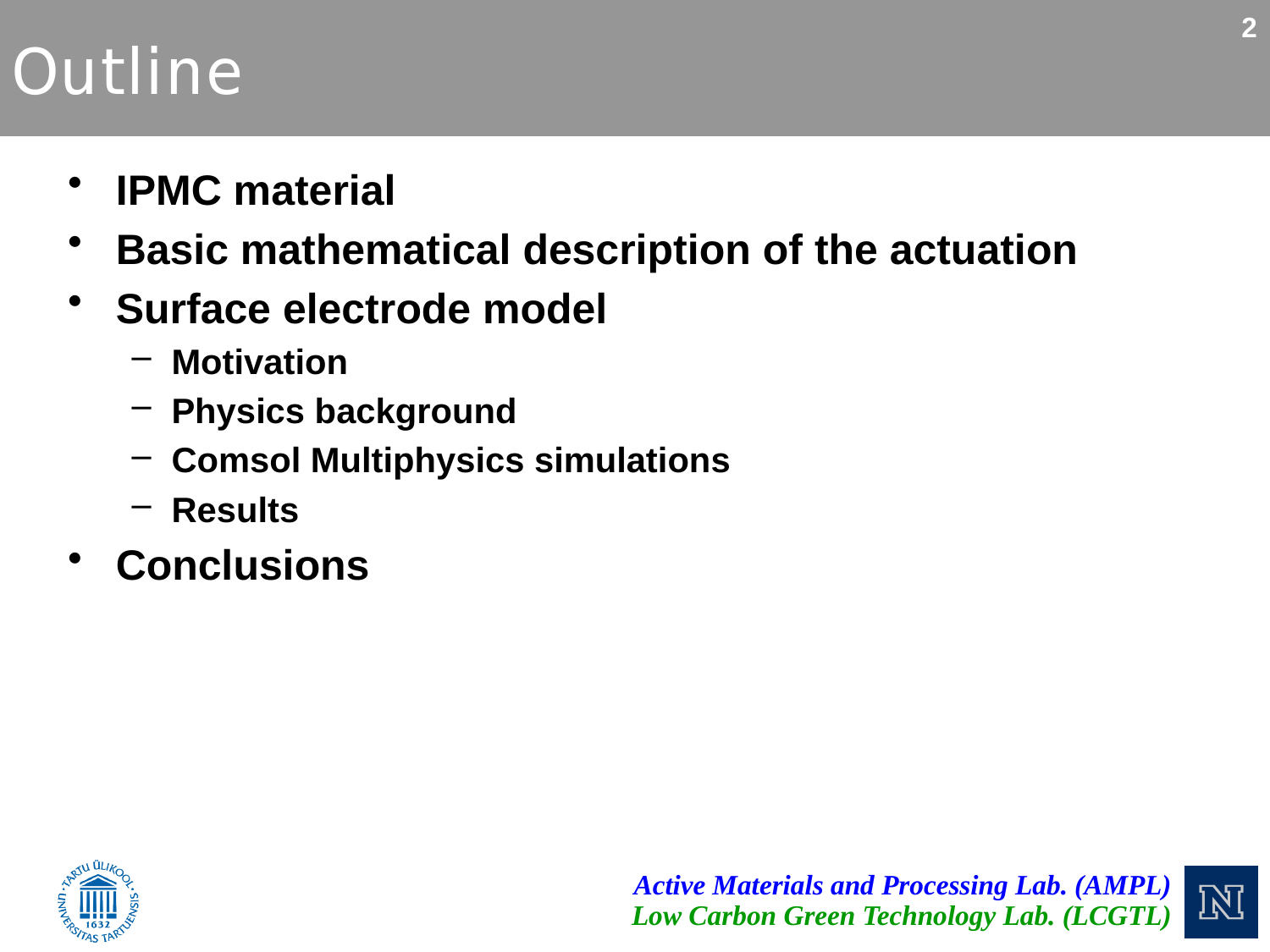

# Outline
IPMC material
Basic mathematical description of the actuation
Surface electrode model
Motivation
Physics background
Comsol Multiphysics simulations
Results
Conclusions